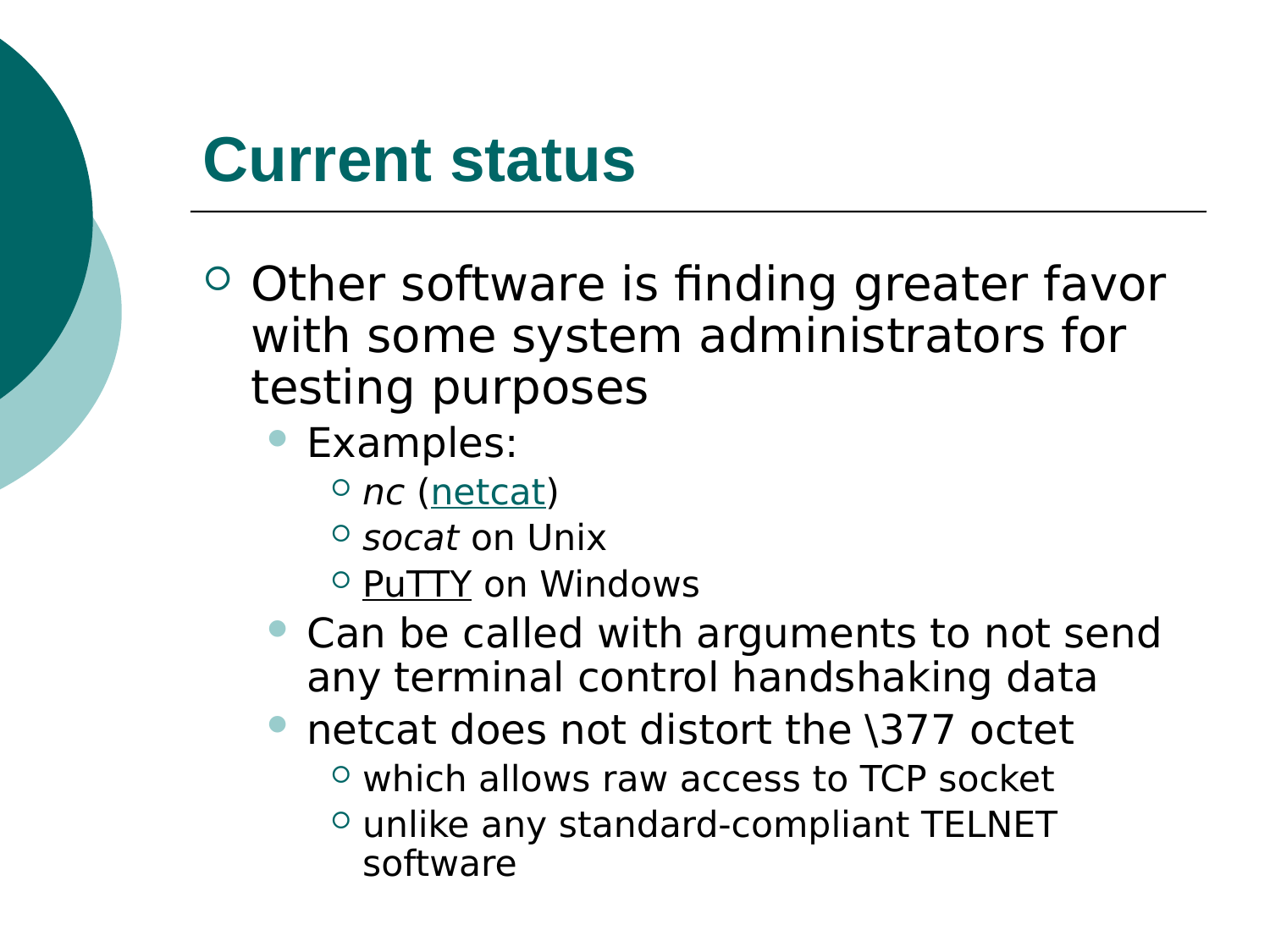

# Current status
Other software is finding greater favor with some system administrators for testing purposes
Examples:
nc (netcat)
socat on Unix
PuTTY on Windows
Can be called with arguments to not send any terminal control handshaking data
netcat does not distort the \377 octet
which allows raw access to TCP socket
unlike any standard-compliant TELNET software